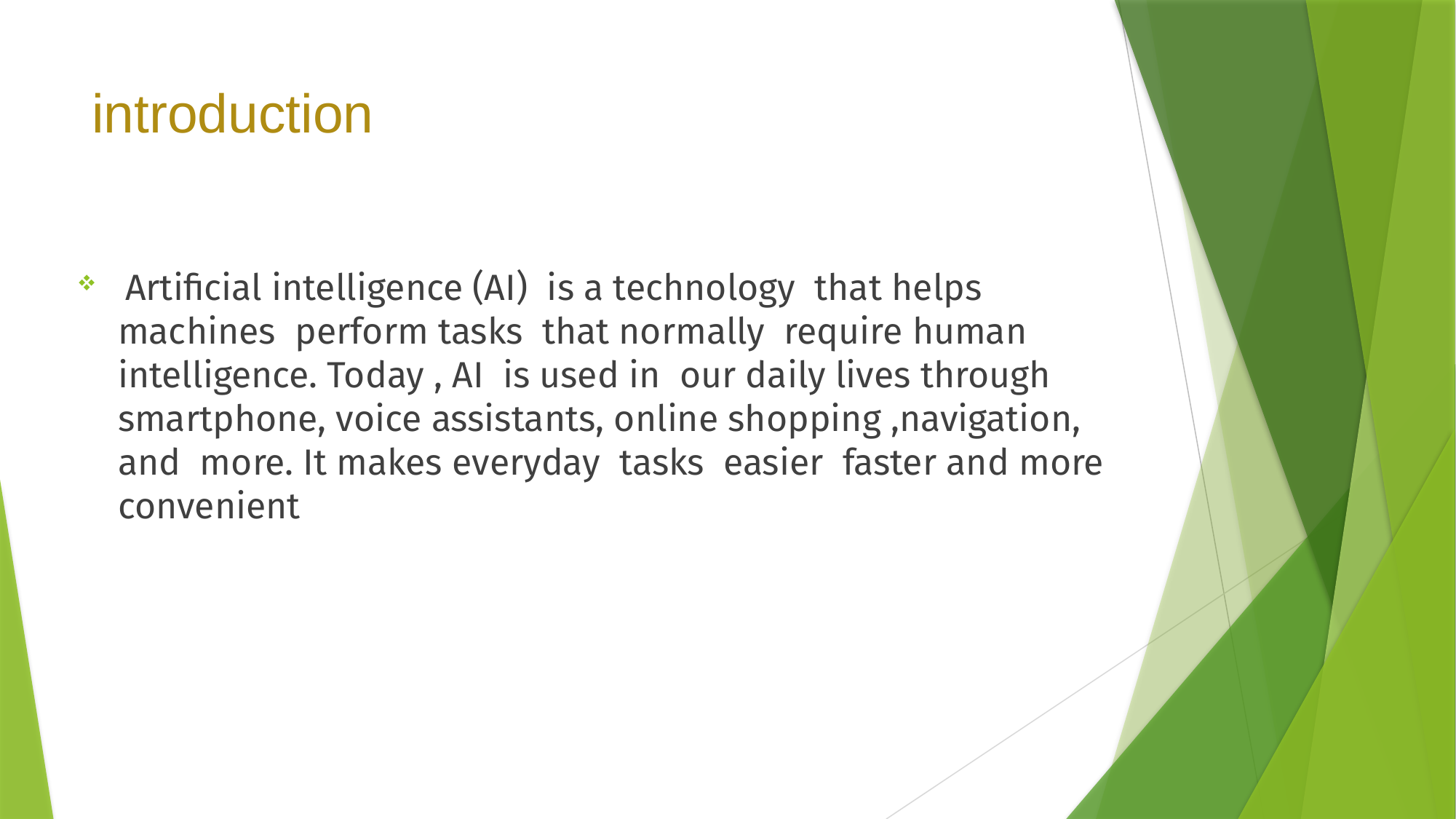

# introduction
 Artificial intelligence (AI)  is a technology  that helps  machines  perform tasks  that normally  require human intelligence. Today , AI  is used in  our daily lives through  smartphone, voice assistants, online shopping ,navigation, and  more. It makes everyday  tasks  easier  faster and more convenient